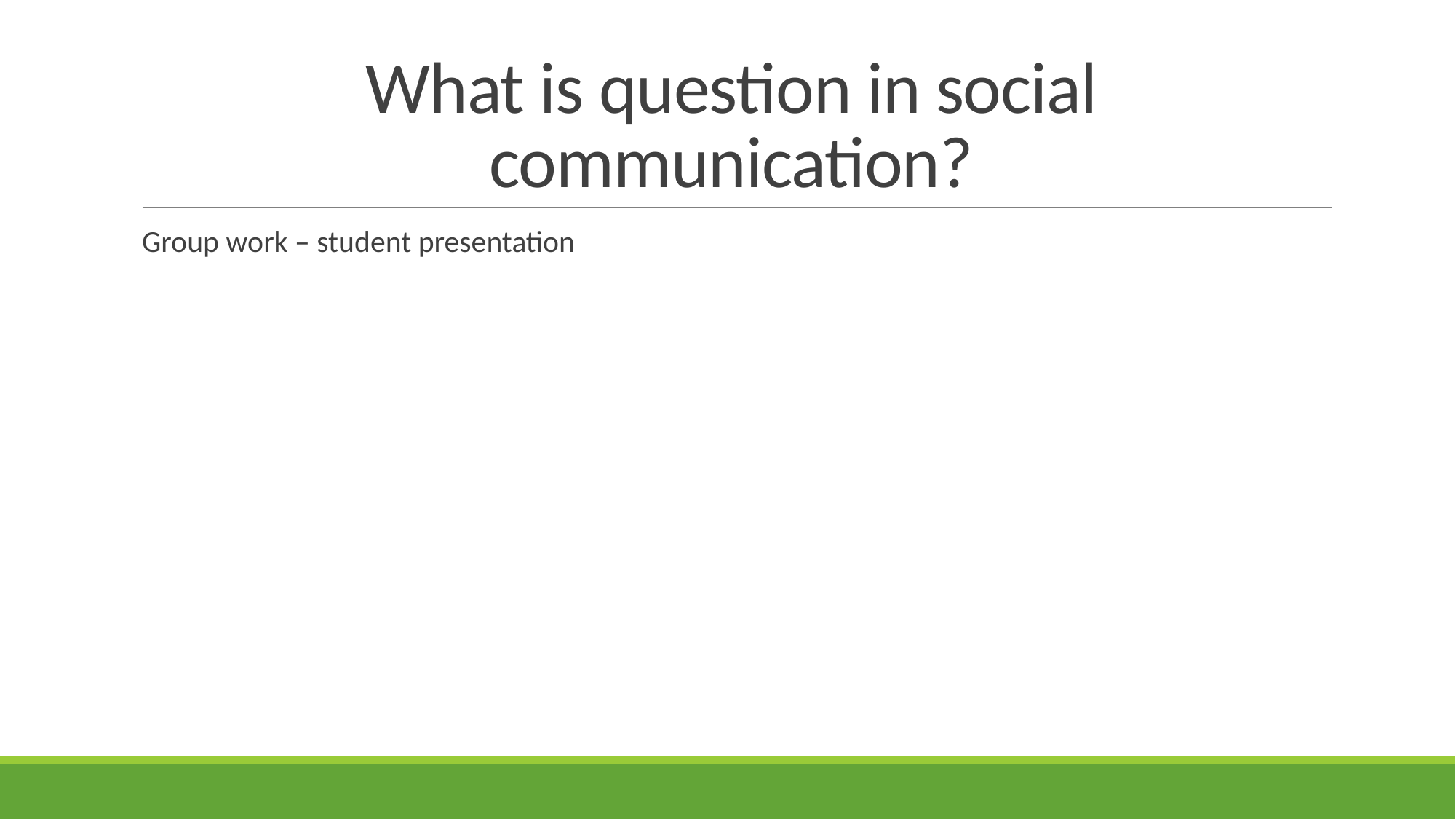

# What is question in social communication?
Group work – student presentation